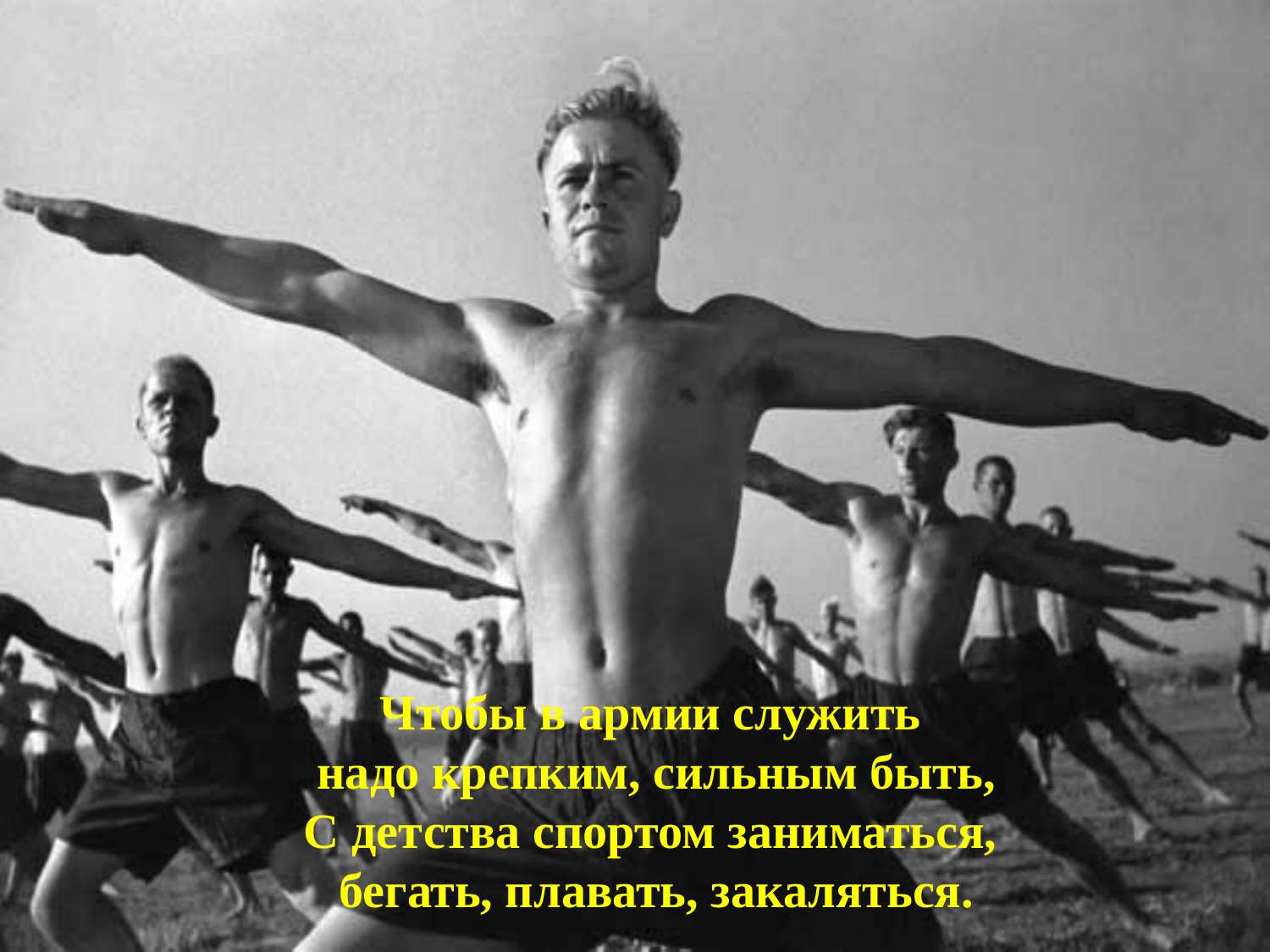

# Чтобы в армии служить  надо крепким, сильным быть, С детства спортом заниматься,  бегать, плавать, закаляться.